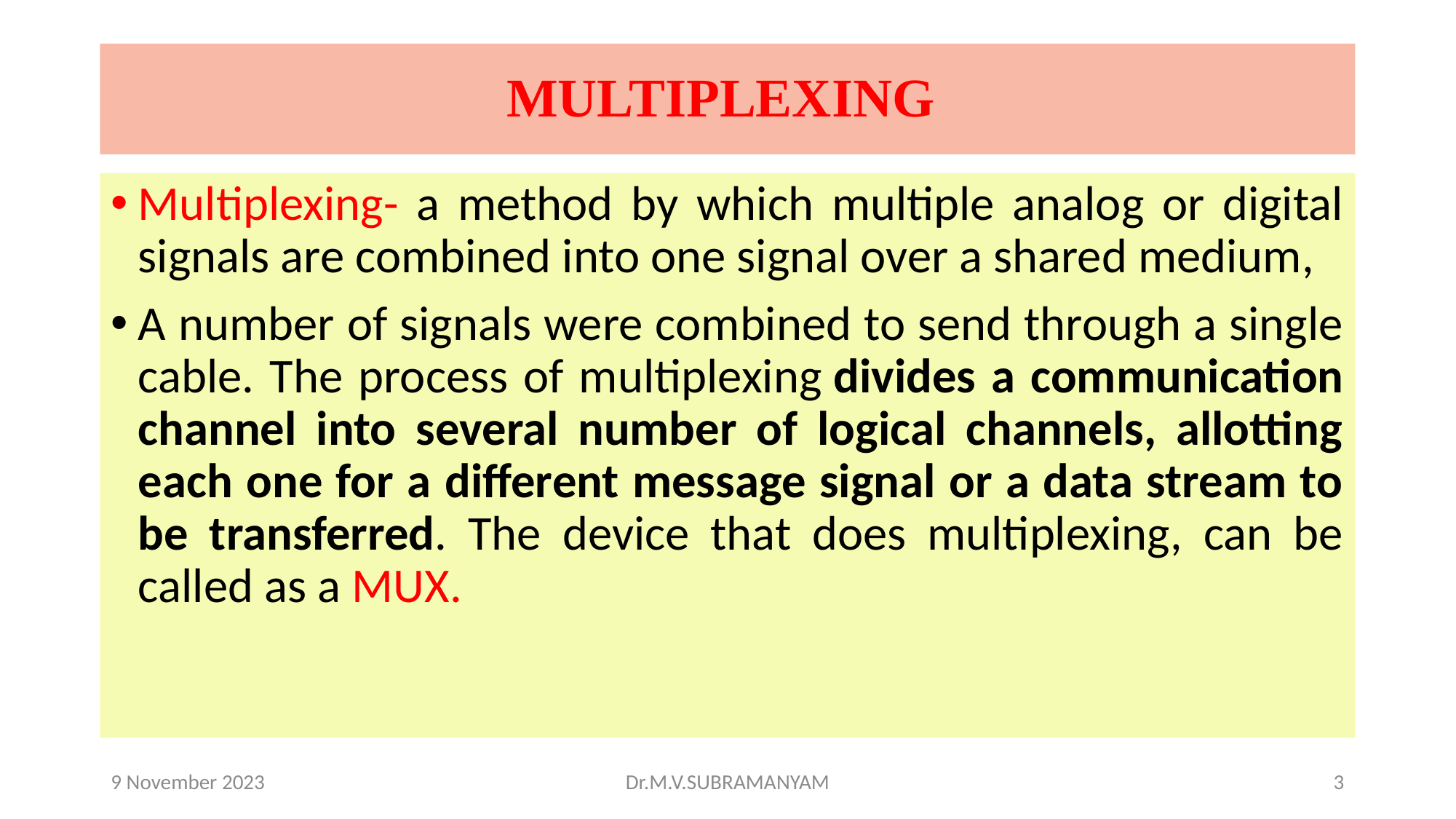

# MULTIPLEXING
Multiplexing- a method by which multiple analog or digital signals are combined into one signal over a shared medium,
A number of signals were combined to send through a single cable. The process of multiplexing divides a communication channel into several number of logical channels, allotting each one for a different message signal or a data stream to be transferred. The device that does multiplexing, can be called as a MUX.

9 November 2023
Dr.M.V.SUBRAMANYAM
3